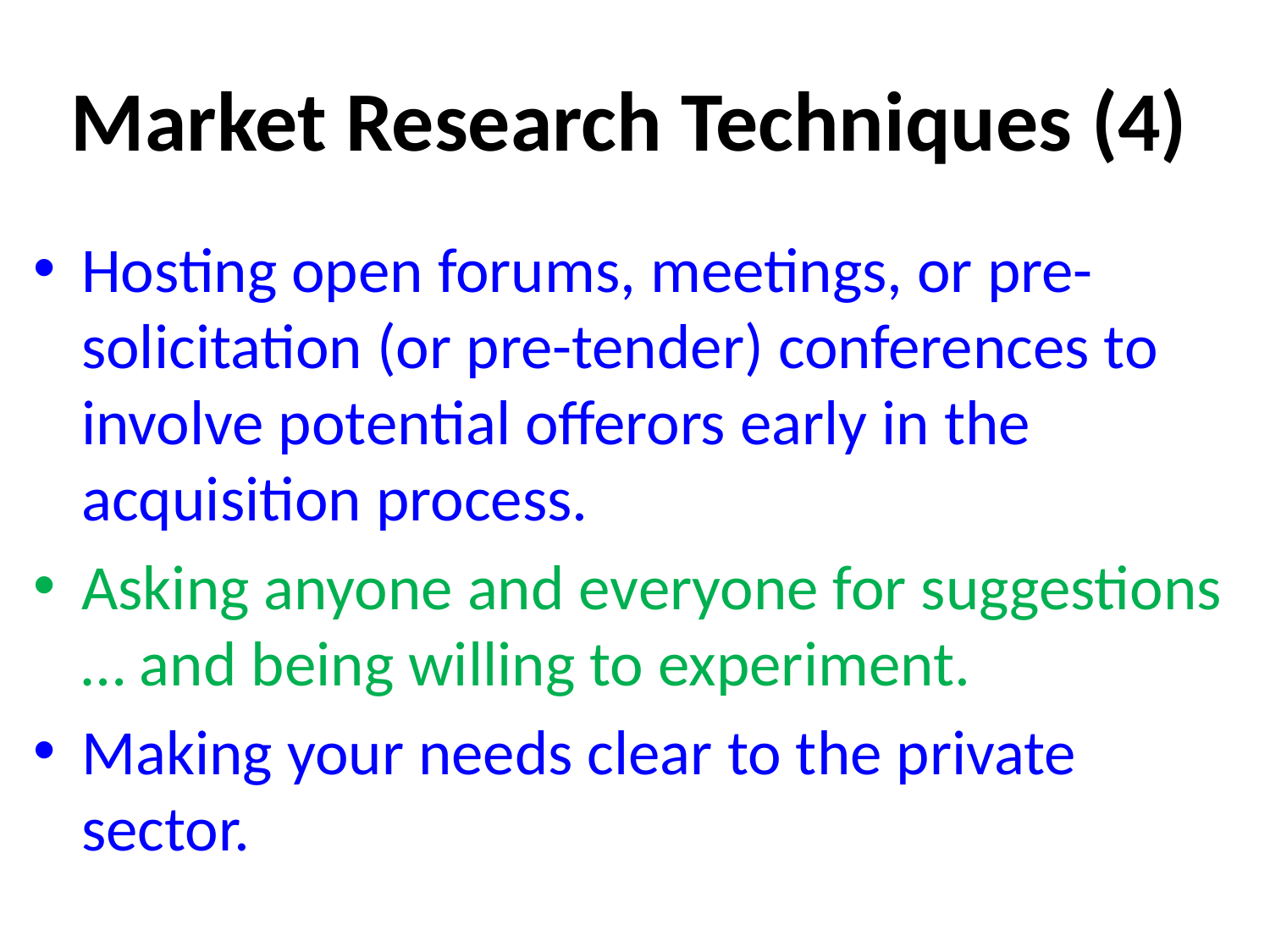

# Market Research Techniques (4)
Hosting open forums, meetings, or pre-solicitation (or pre-tender) conferences to involve potential offerors early in the acquisition process.
Asking anyone and everyone for suggestions … and being willing to experiment.
Making your needs clear to the private sector.